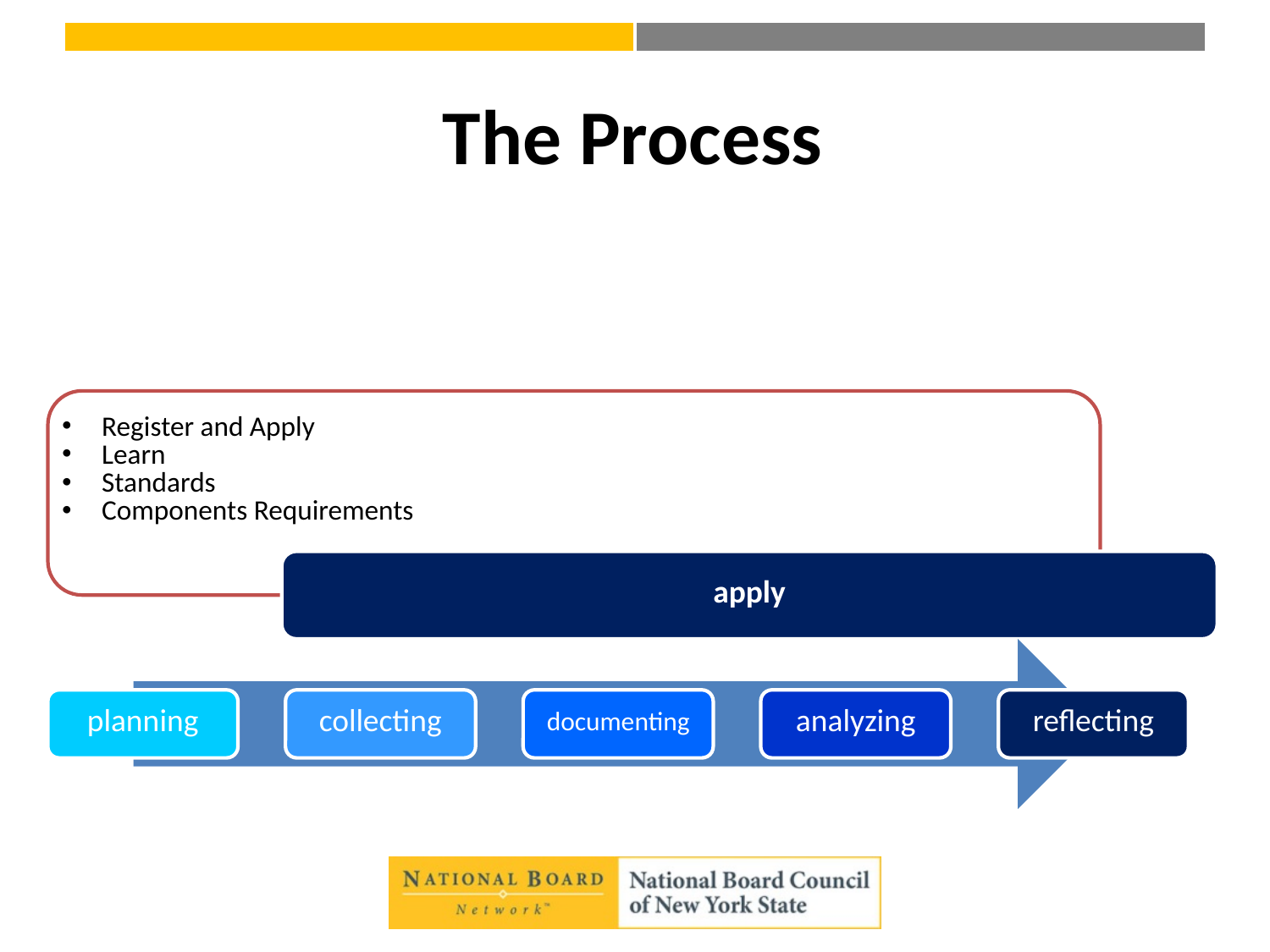

# The Process
apply
Register and Apply
Standards
Components Requirements
Reflect
Plan
Learn
planning
collecting
documenting
analyzing
reflecting